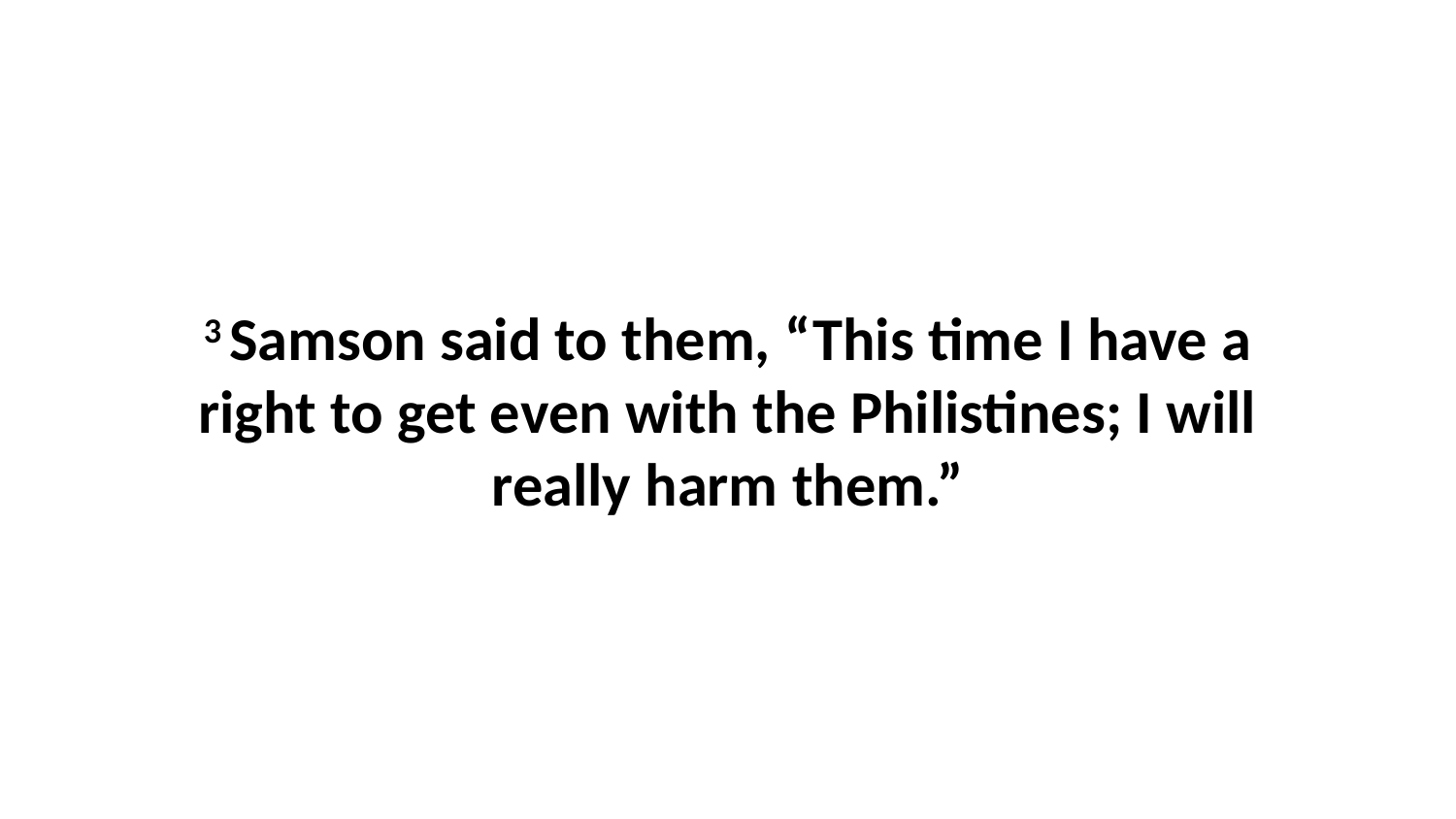

3 Samson said to them, “This time I have a right to get even with the Philistines; I will really harm them.”